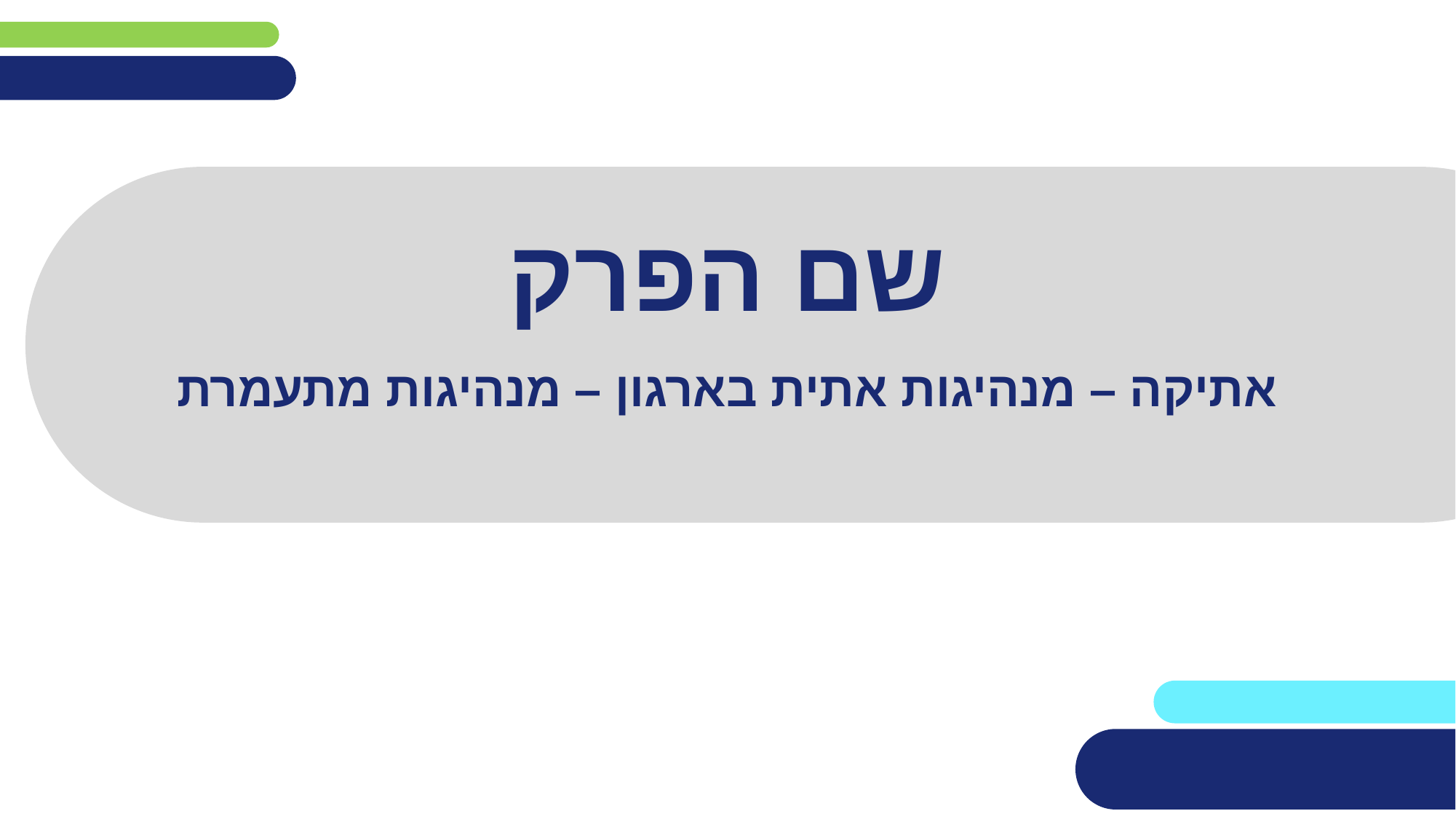

# שם הפרק
אתיקה – מנהיגות אתית בארגון – מנהיגות מתעמרת